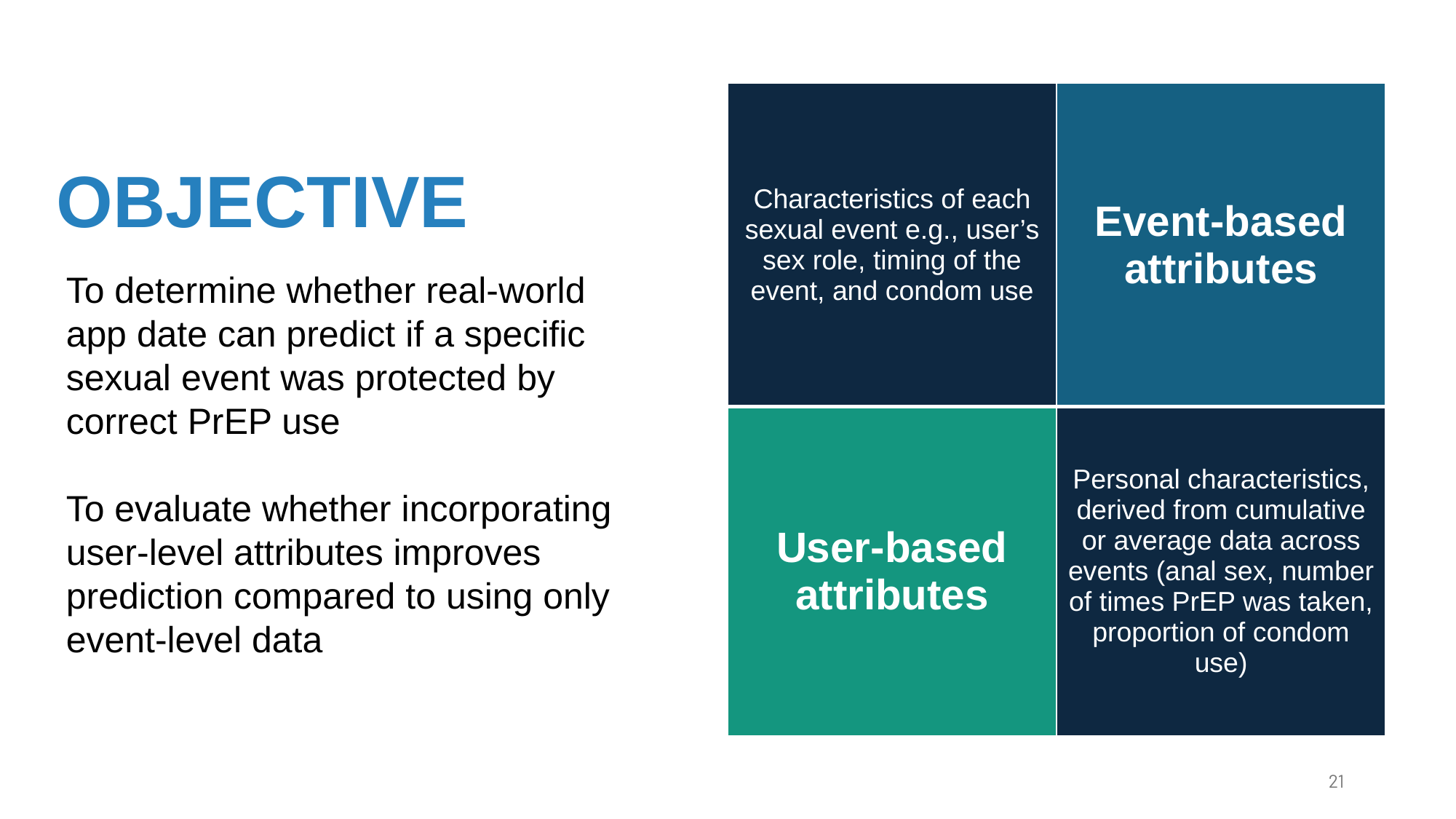

| Characteristics of each sexual event e.g., user’s sex role, timing of the event, and condom use | Event-based attributes |
| --- | --- |
| User-based attributes | Personal characteristics, derived from cumulative or average data across events (anal sex, number of times PrEP was taken, proportion of condom use) |
OBJECTIVE
To determine whether real-world app date can predict if a specific sexual event was protected by correct PrEP use

To evaluate whether incorporating user-level attributes improves prediction compared to using only event-level data
21